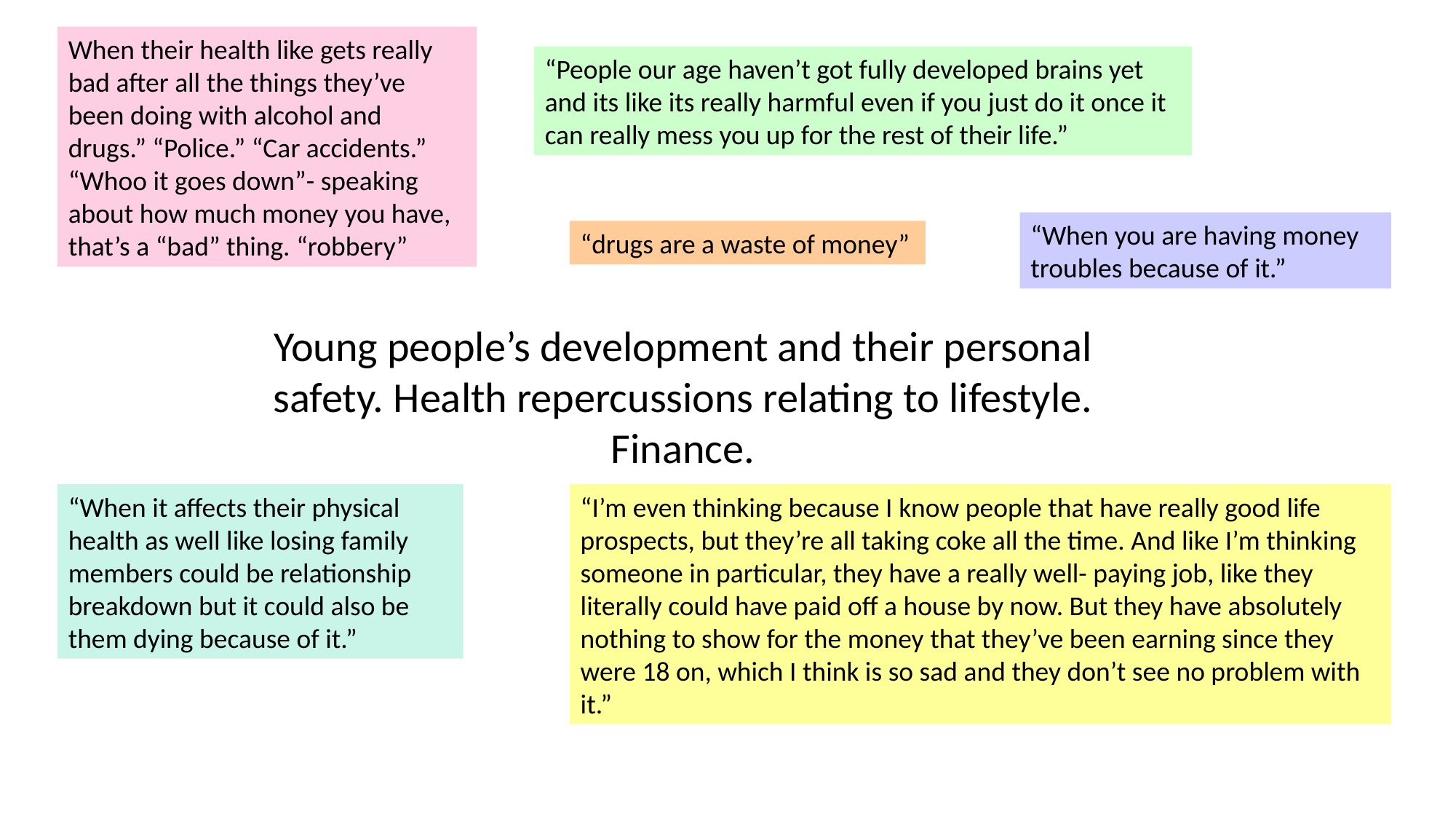

When their health like gets really bad after all the things they’ve been doing with alcohol and drugs.” “Police.” “Car accidents.” “Whoo it goes down”- speaking about how much money you have, that’s a “bad” thing. “robbery”
“People our age haven’t got fully developed brains yet and its like its really harmful even if you just do it once it can really mess you up for the rest of their life.”
“When you are having money troubles because of it.”
“drugs are a waste of money”
Young people’s development and their personal safety. Health repercussions relating to lifestyle. Finance.
“When it affects their physical health as well like losing family members could be relationship breakdown but it could also be them dying because of it.”
“I’m even thinking because I know people that have really good life prospects, but they’re all taking coke all the time. And like I’m thinking someone in particular, they have a really well- paying job, like they literally could have paid off a house by now. But they have absolutely nothing to show for the money that they’ve been earning since they were 18 on, which I think is so sad and they don’t see no problem with it.”